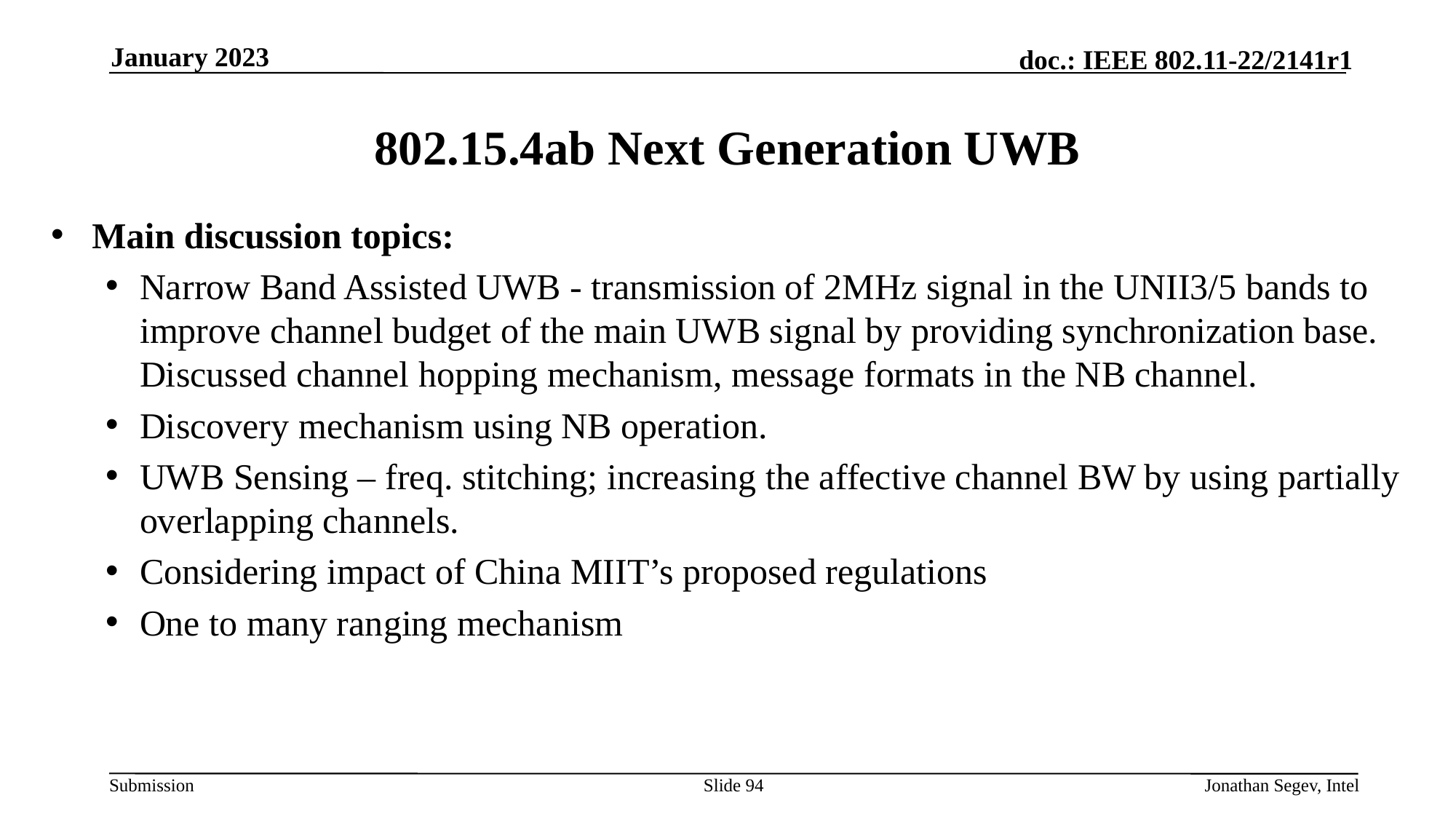

January 2023
# 802.15.4ab Next Generation UWB
Main discussion topics:
Narrow Band Assisted UWB - transmission of 2MHz signal in the UNII3/5 bands to improve channel budget of the main UWB signal by providing synchronization base. Discussed channel hopping mechanism, message formats in the NB channel.
Discovery mechanism using NB operation.
UWB Sensing – freq. stitching; increasing the affective channel BW by using partially overlapping channels.
Considering impact of China MIIT’s proposed regulations
One to many ranging mechanism
Slide 94
Jonathan Segev, Intel